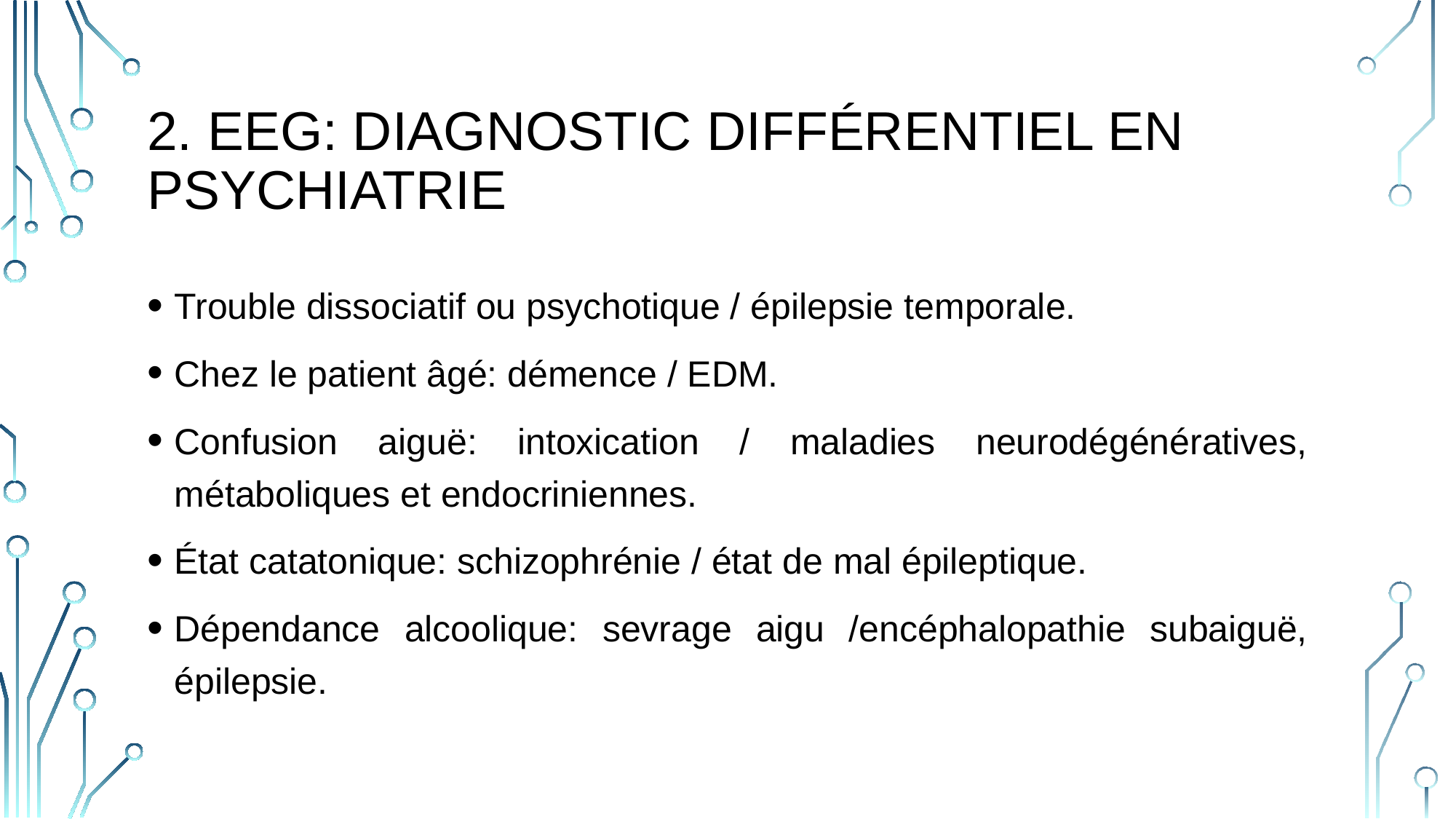

# 2. EEG: diagnostic différentiel en psychiatrie
Trouble dissociatif ou psychotique / épilepsie temporale.
Chez le patient âgé: démence / EDM.
Confusion aiguë: intoxication / maladies neurodégénératives, métaboliques et endocriniennes.
État catatonique: schizophrénie / état de mal épileptique.
Dépendance alcoolique: sevrage aigu /encéphalopathie subaiguë, épilepsie.